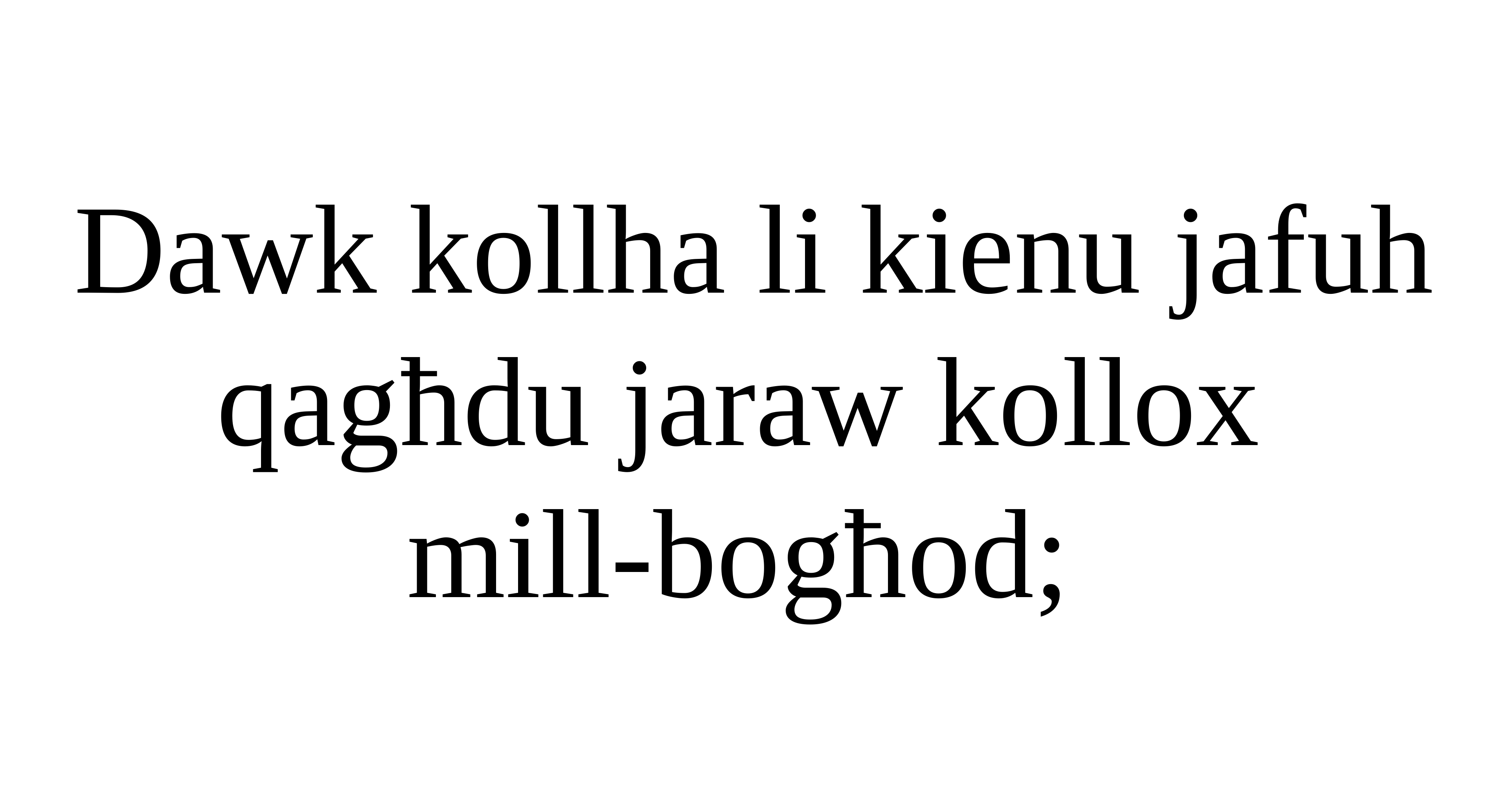

Dawk kollha li kienu jafuh qagħdu jaraw kollox
mill-bogħod;